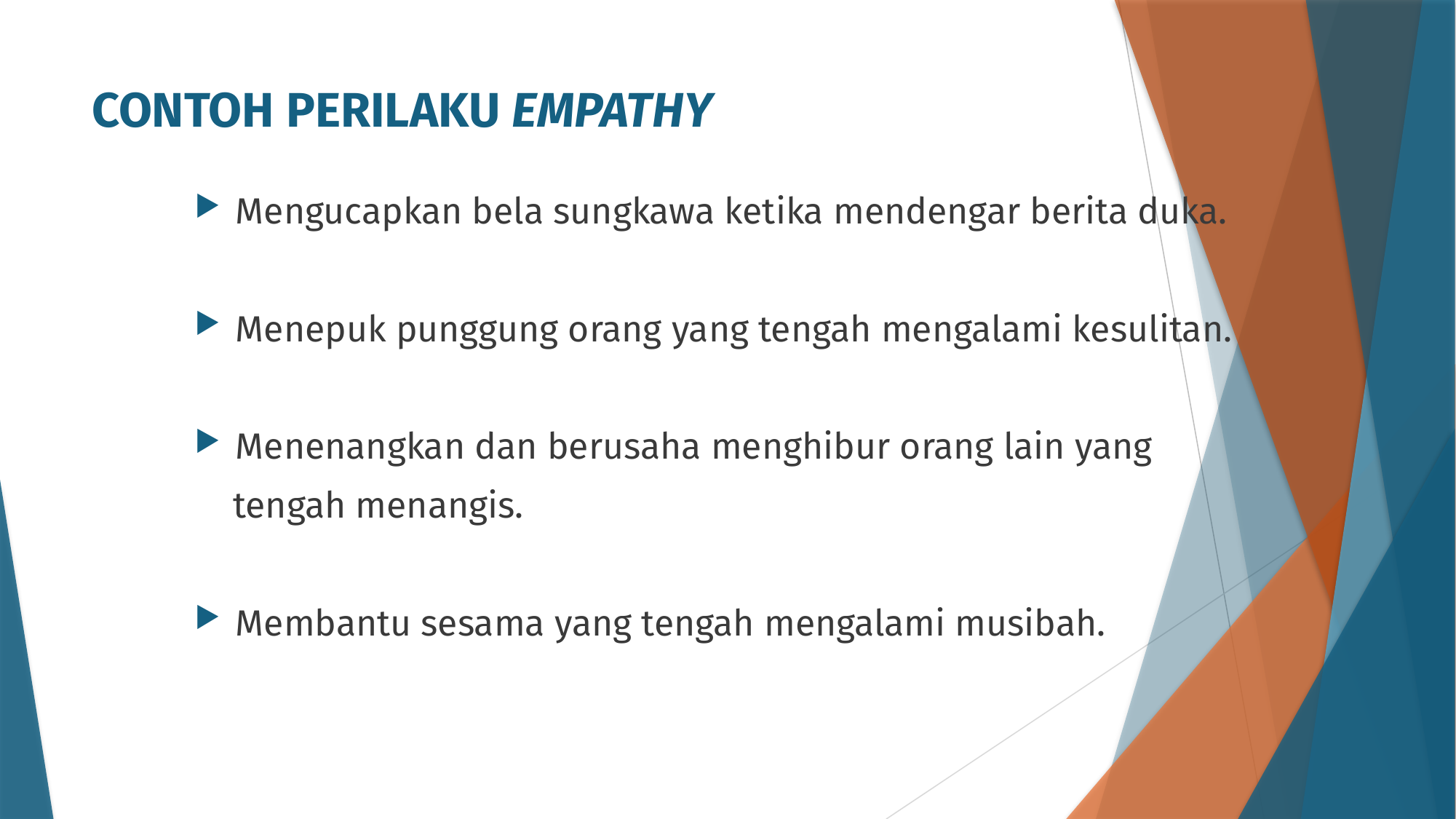

# CONTOH PERILAKU EMPATHY
Mengucapkan bela sungkawa ketika mendengar berita duka.

Menepuk punggung orang yang tengah mengalami kesulitan.

Menenangkan dan berusaha menghibur orang lain yang
    tengah menangis.

Membantu sesama yang tengah mengalami musibah.